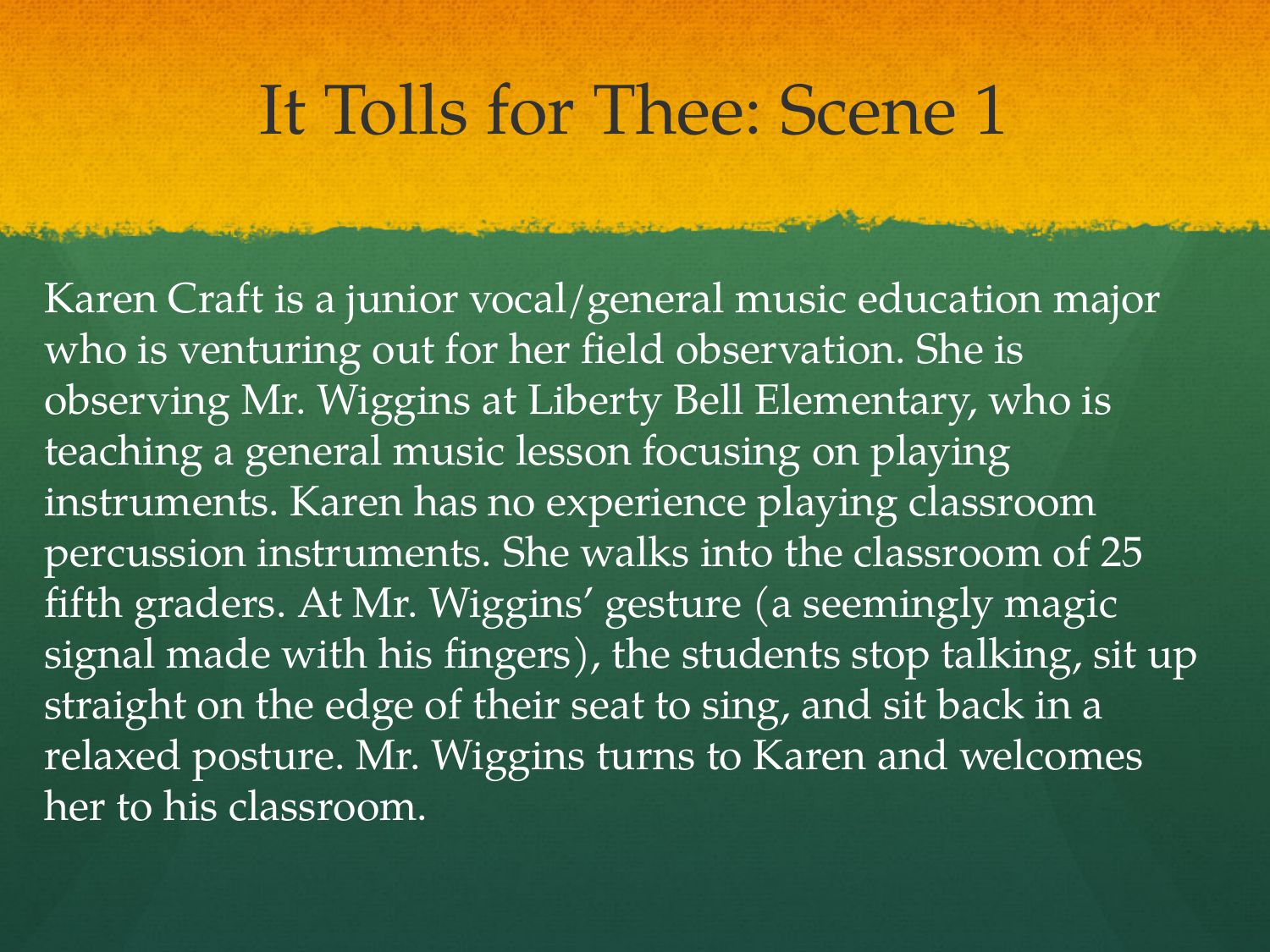

# It Tolls for Thee: Scene 1
Karen Craft is a junior vocal/general music education major who is venturing out for her field observation. She is observing Mr. Wiggins at Liberty Bell Elementary, who is teaching a general music lesson focusing on playing instruments. Karen has no experience playing classroom percussion instruments. She walks into the classroom of 25 fifth graders. At Mr. Wiggins’ gesture (a seemingly magic signal made with his fingers), the students stop talking, sit up straight on the edge of their seat to sing, and sit back in a relaxed posture. Mr. Wiggins turns to Karen and welcomes her to his classroom.